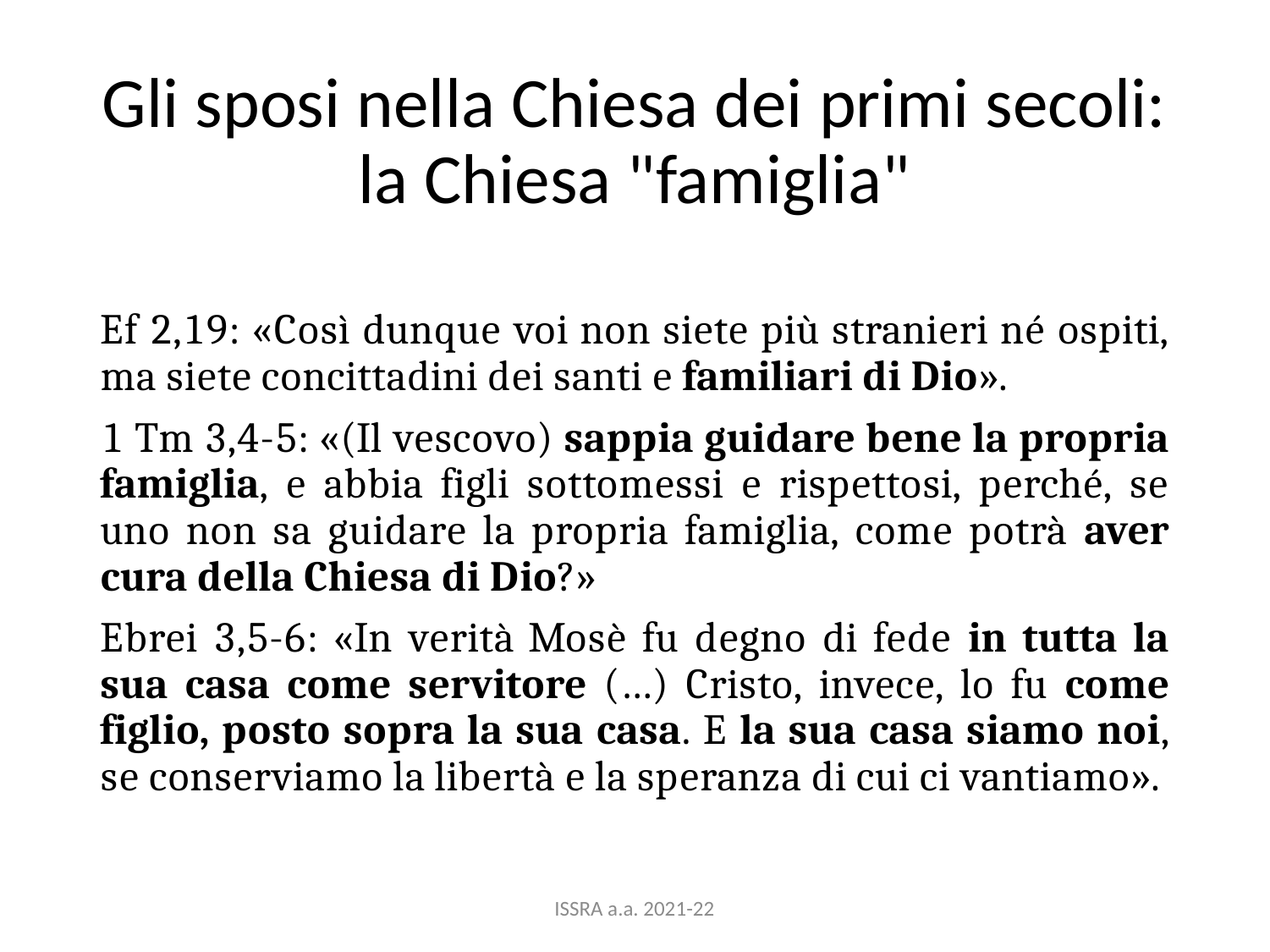

# Gli sposi nella Chiesa dei primi secoli: la Chiesa "famiglia"
Ef 2,19: «Così dunque voi non siete più stranieri né ospiti, ma siete concittadini dei santi e familiari di Dio».
1 Tm 3,4-5: «(Il vescovo) sappia guidare bene la propria famiglia, e abbia figli sottomessi e rispettosi, perché, se uno non sa guidare la propria famiglia, come potrà aver cura della Chiesa di Dio?»
Ebrei 3,5-6: «In verità Mosè fu degno di fede in tutta la sua casa come servitore (…) Cristo, invece, lo fu come figlio, posto sopra la sua casa. E la sua casa siamo noi, se conserviamo la libertà e la speranza di cui ci vantiamo».
ISSRA a.a. 2021-22